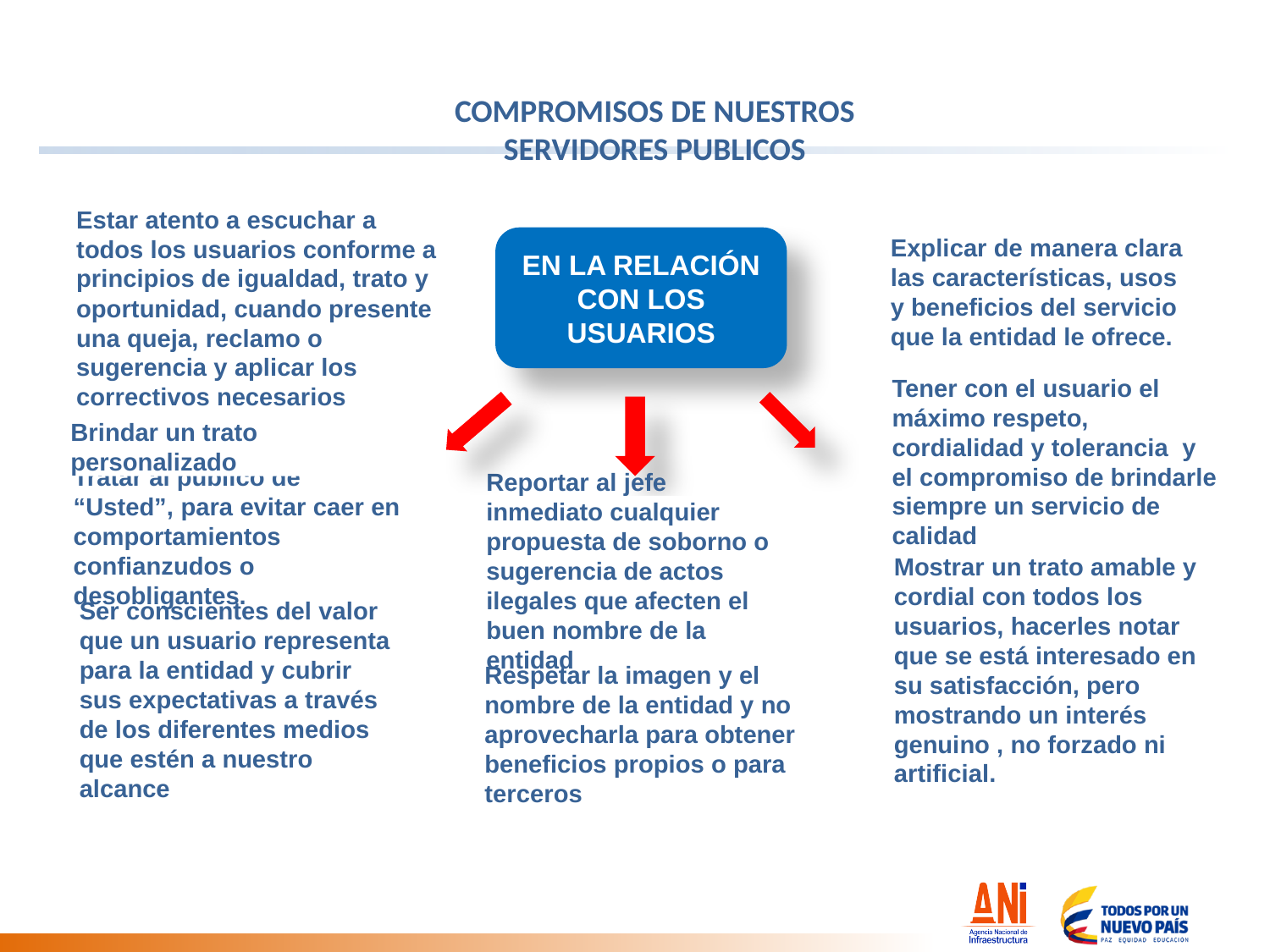

COMPROMISOS DE NUESTROS SERVIDORES PUBLICOS
Estar atento a escuchar a todos los usuarios conforme a principios de igualdad, trato y oportunidad, cuando presente una queja, reclamo o sugerencia y aplicar los correctivos necesarios
EN LA RELACIÓN CON LOS USUARIOS
Explicar de manera clara las características, usos y beneficios del servicio que la entidad le ofrece.

Tener con el usuario el máximo respeto, cordialidad y tolerancia  y el compromiso de brindarle siempre un servicio de calidad

Brindar un trato personalizado
Tratar al público de “Usted”, para evitar caer en comportamientos confianzudos o desobligantes.
Reportar al jefe inmediato cualquier propuesta de soborno o sugerencia de actos ilegales que afecten el buen nombre de la entidad

Mostrar un trato amable y cordial con todos los usuarios, hacerles notar que se está interesado en su satisfacción, pero mostrando un interés genuino , no forzado ni artificial.

Ser conscientes del valor que un usuario representa para la entidad y cubrir sus expectativas a través de los diferentes medios que estén a nuestro alcance
Respetar la imagen y el nombre de la entidad y no aprovecharla para obtener beneficios propios o para terceros